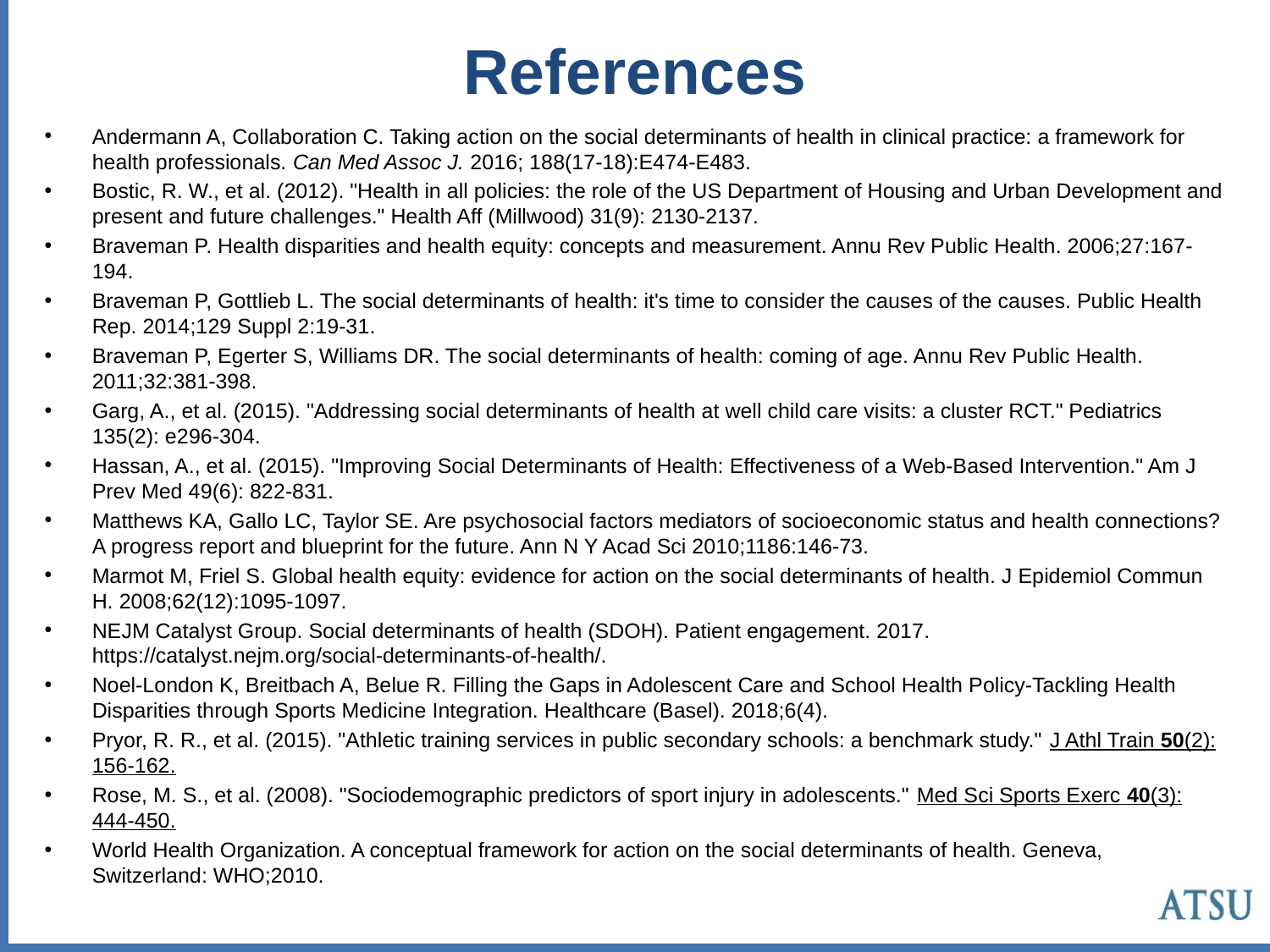

# References
Andermann A, Collaboration C. Taking action on the social determinants of health in clinical practice: a framework for health professionals. Can Med Assoc J. 2016; 188(17-18):E474-E483.
Bostic, R. W., et al. (2012). "Health in all policies: the role of the US Department of Housing and Urban Development and present and future challenges." Health Aff (Millwood) 31(9): 2130-2137.
Braveman P. Health disparities and health equity: concepts and measurement. Annu Rev Public Health. 2006;27:167-194.
Braveman P, Gottlieb L. The social determinants of health: it's time to consider the causes of the causes. Public Health Rep. 2014;129 Suppl 2:19-31.
Braveman P, Egerter S, Williams DR. The social determinants of health: coming of age. Annu Rev Public Health. 2011;32:381-398.
Garg, A., et al. (2015). "Addressing social determinants of health at well child care visits: a cluster RCT." Pediatrics 135(2): e296-304.
Hassan, A., et al. (2015). "Improving Social Determinants of Health: Effectiveness of a Web-Based Intervention." Am J Prev Med 49(6): 822-831.
Matthews KA, Gallo LC, Taylor SE. Are psychosocial factors mediators of socioeconomic status and health connections? A progress report and blueprint for the future. Ann N Y Acad Sci 2010;1186:146-73.
Marmot M, Friel S. Global health equity: evidence for action on the social determinants of health. J Epidemiol Commun H. 2008;62(12):1095-1097.
NEJM Catalyst Group. Social determinants of health (SDOH). Patient engagement. 2017. https://catalyst.nejm.org/social-determinants-of-health/.
Noel-London K, Breitbach A, Belue R. Filling the Gaps in Adolescent Care and School Health Policy-Tackling Health Disparities through Sports Medicine Integration. Healthcare (Basel). 2018;6(4).
Pryor, R. R., et al. (2015). "Athletic training services in public secondary schools: a benchmark study." J Athl Train 50(2): 156-162.
Rose, M. S., et al. (2008). "Sociodemographic predictors of sport injury in adolescents." Med Sci Sports Exerc 40(3): 444-450.
World Health Organization. A conceptual framework for action on the social determinants of health. Geneva, Switzerland: WHO;2010.